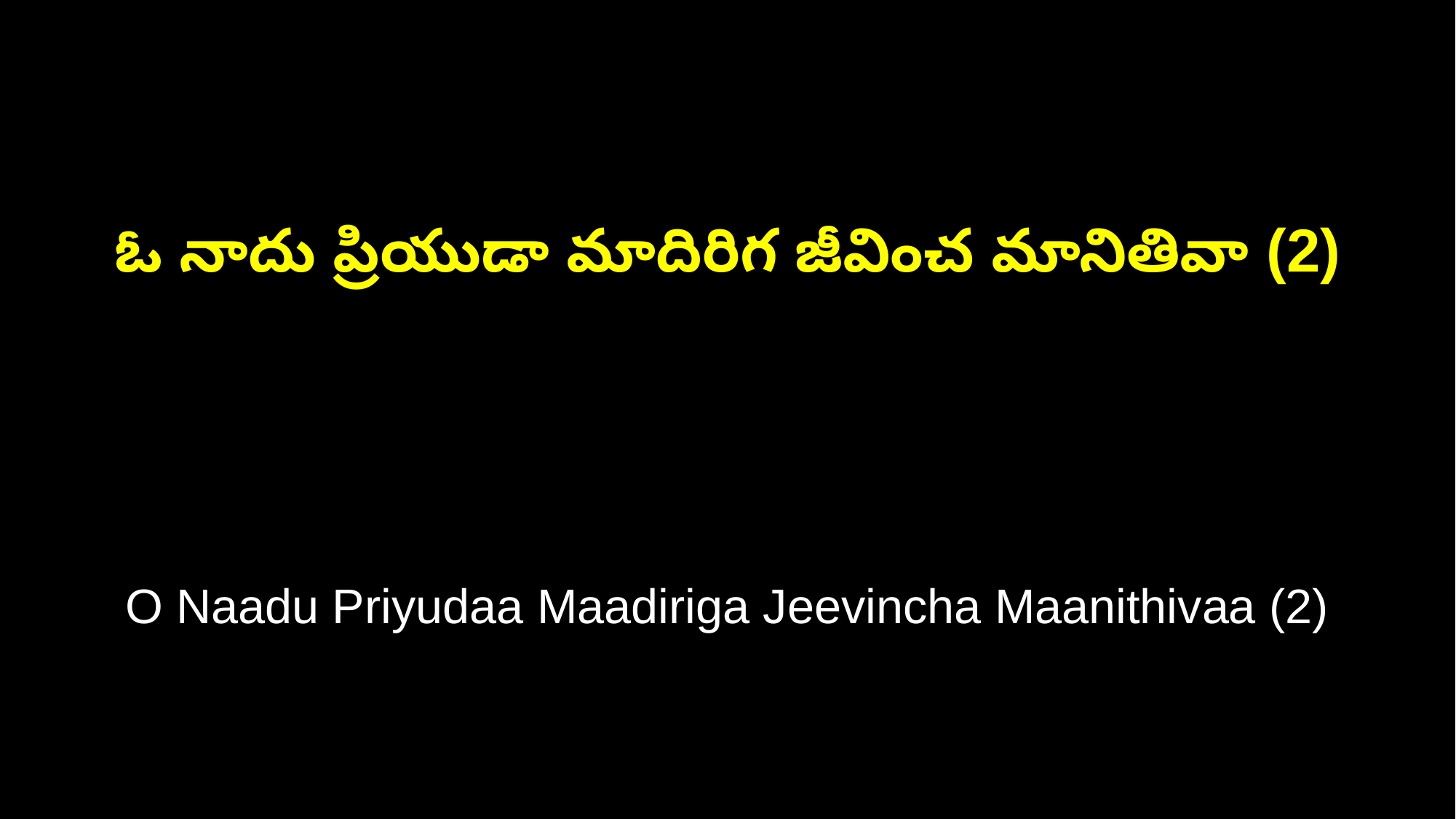

ఓ నాదు ప్రియుడా మాదిరిగ జీవించ మానితివా (2)
O Naadu Priyudaa Maadiriga Jeevincha Maanithivaa (2)